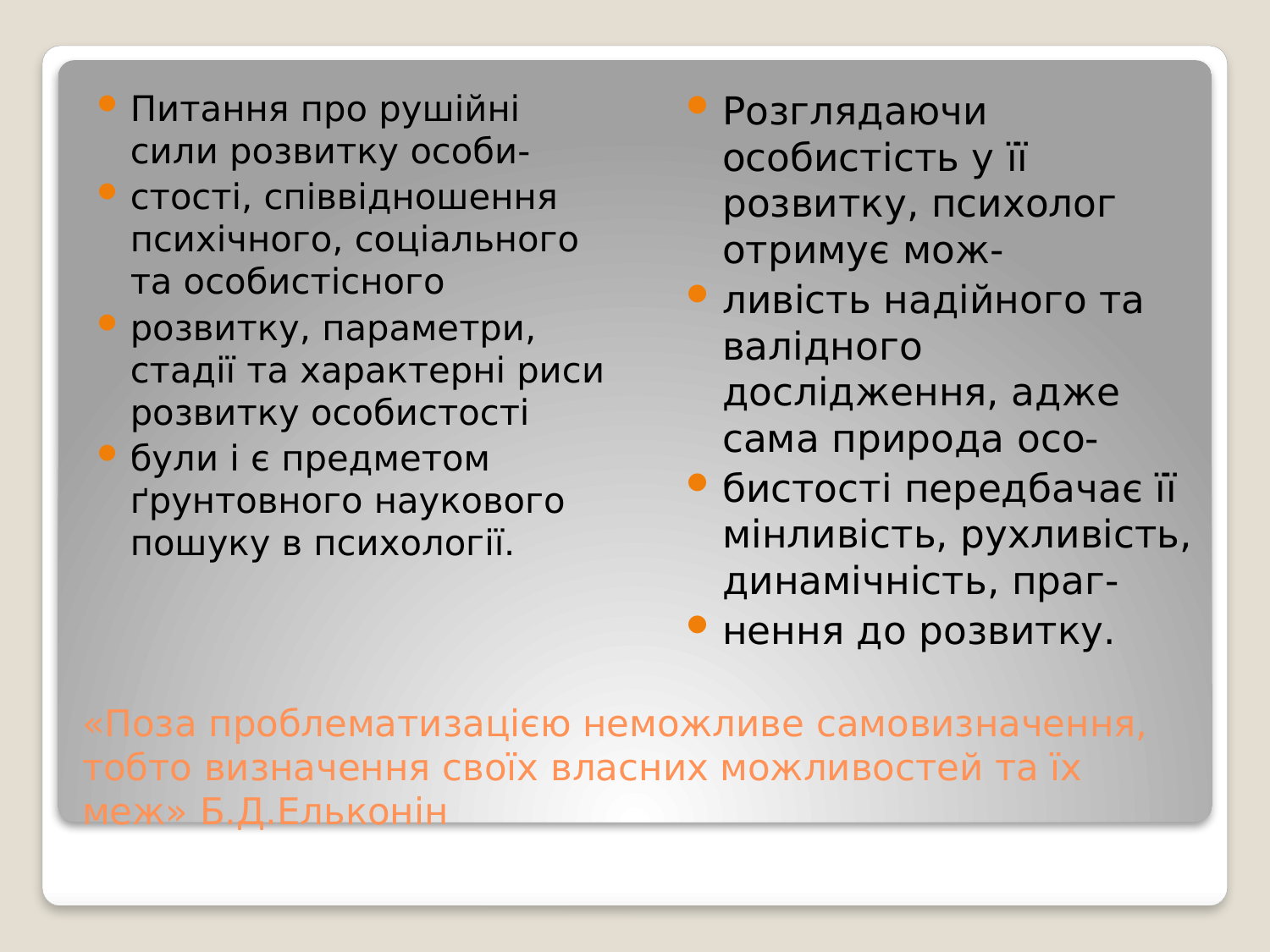

Питання про рушійні сили розвитку особи-
стості, співвідношення психічного, соціального та особистісного
розвитку, параметри, стадії та характерні риси розвитку особистості
були і є предметом ґрунтовного наукового пошуку в психології.
Розглядаючи особистість у її розвитку, психолог отримує мож-
ливість надійного та валідного дослідження, адже сама природа осо-
бистості передбачає її мінливість, рухливість, динамічність, праг-
нення до розвитку.
# «Поза проблематизацією неможливе самовизначення, тобто визначення своїх власних можливостей та їх меж» Б.Д.Ельконін